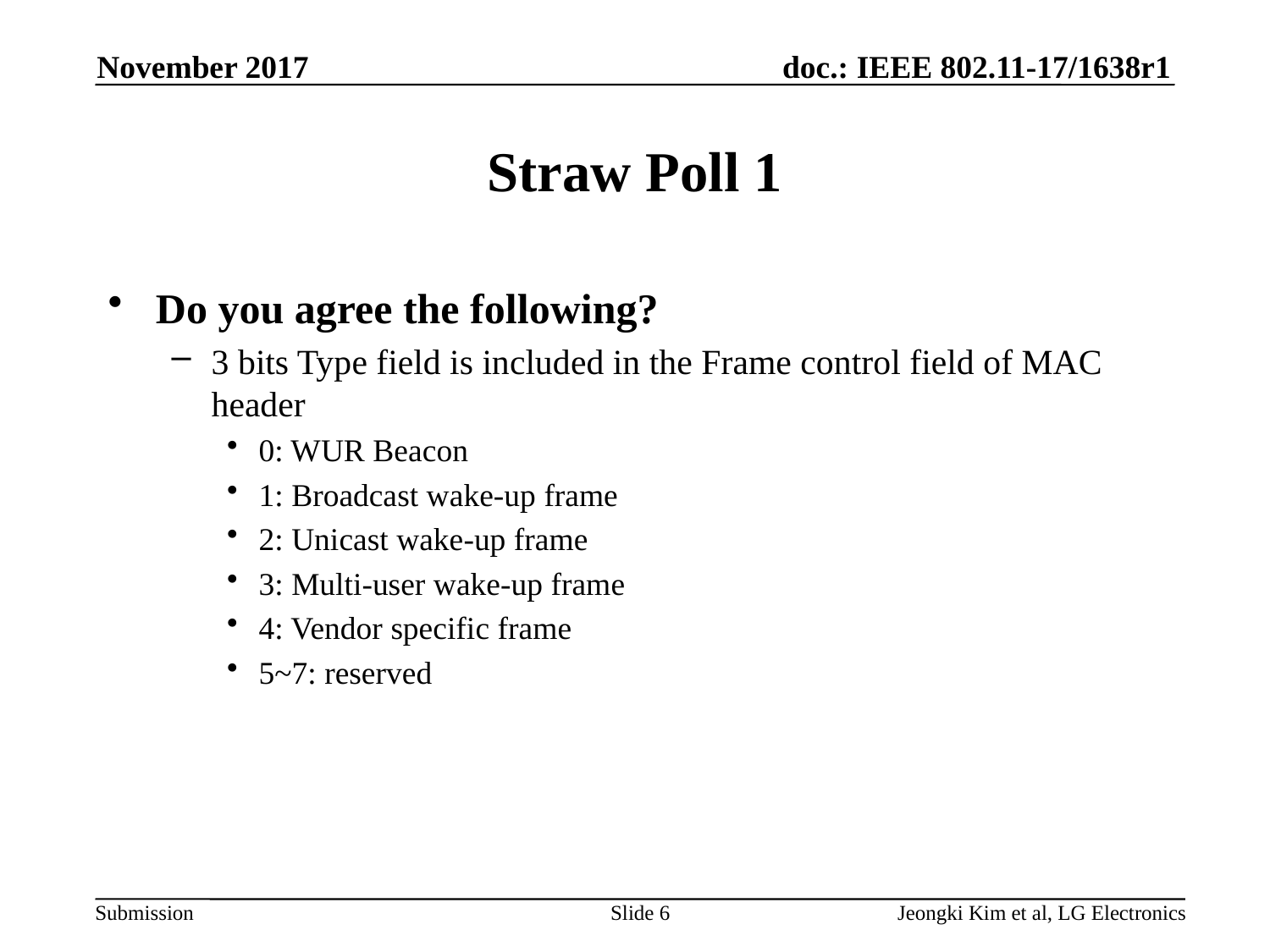

November 2017
# Straw Poll 1
Do you agree the following?
3 bits Type field is included in the Frame control field of MAC header
0: WUR Beacon
1: Broadcast wake-up frame
2: Unicast wake-up frame
3: Multi-user wake-up frame
4: Vendor specific frame
5~7: reserved
Slide 6
Jeongki Kim et al, LG Electronics